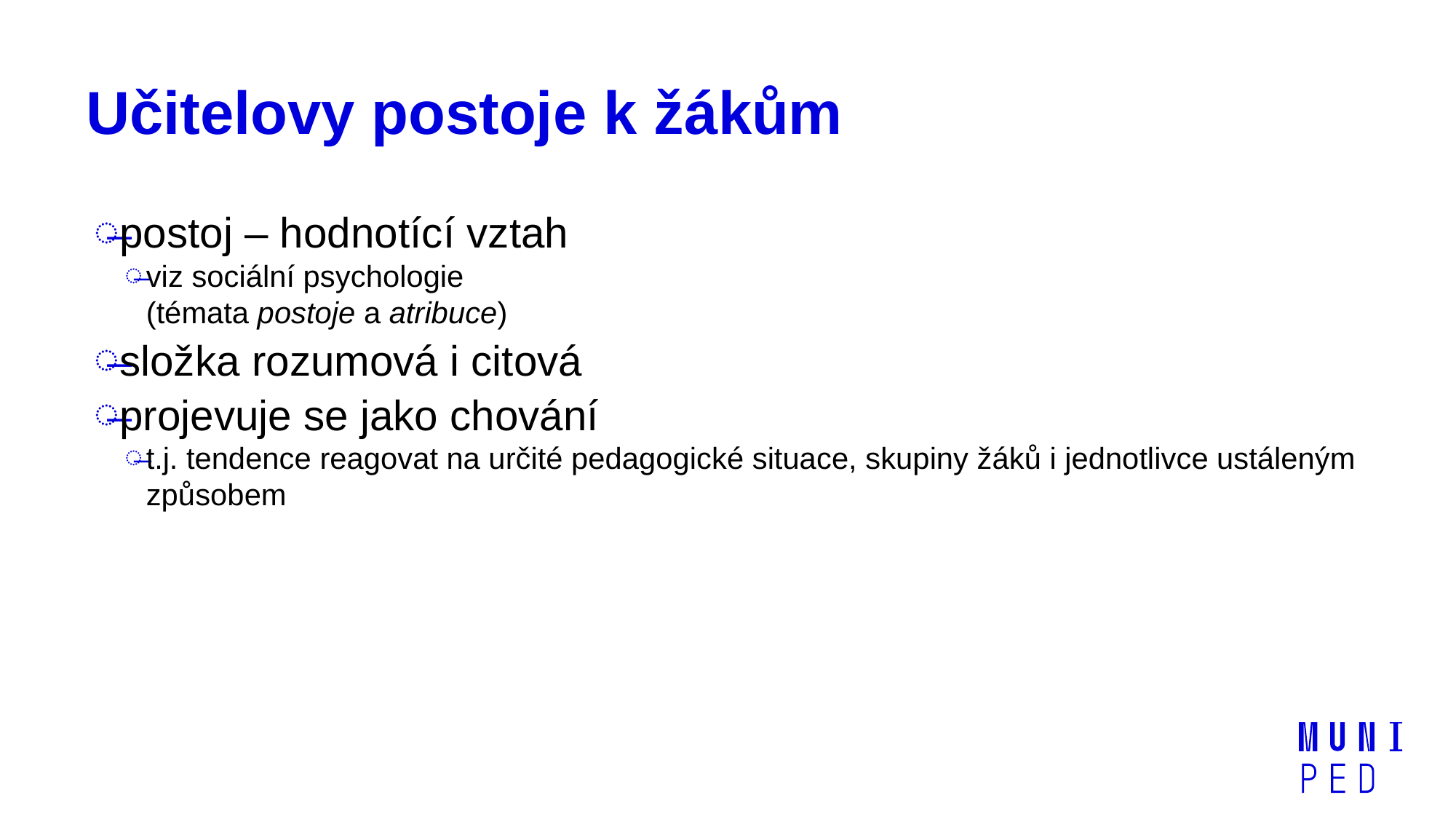

# Učitelovy postoje k žákům
postoj – hodnotící vztah
viz sociální psychologie
	(témata postoje a atribuce)
složka rozumová i citová
projevuje se jako chování
t.j. tendence reagovat na určité pedagogické situace, skupiny žáků i jednotlivce ustáleným způsobem